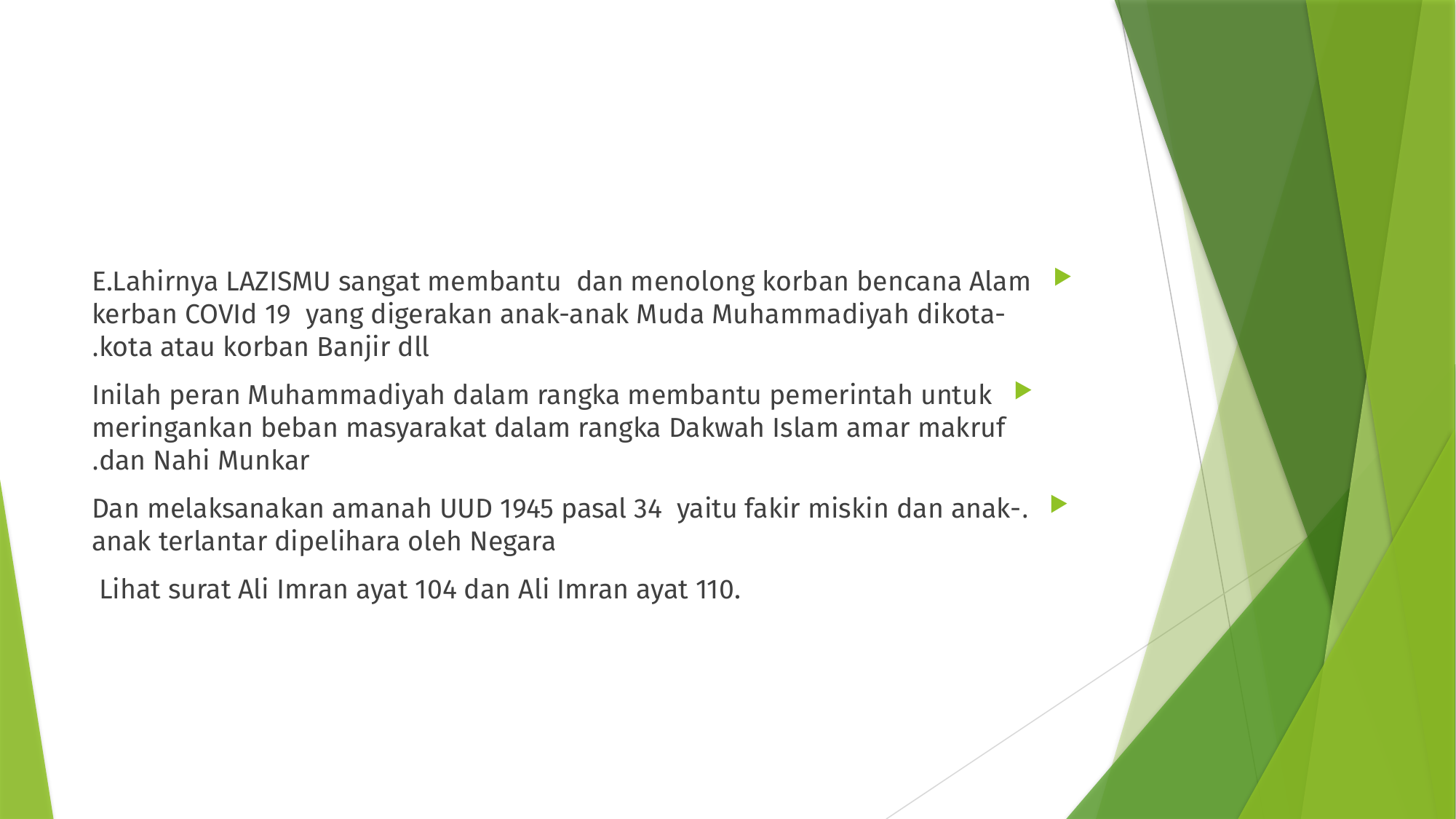

#
E.Lahirnya LAZISMU sangat membantu  dan menolong korban bencana Alam kerban COVId 19  yang digerakan anak-anak Muda Muhammadiyah dikota-kota atau korban Banjir dll.
Inilah peran Muhammadiyah dalam rangka membantu pemerintah untuk meringankan beban masyarakat dalam rangka Dakwah Islam amar makruf dan Nahi Munkar.
.Dan melaksanakan amanah UUD 1945 pasal 34  yaitu fakir miskin dan anak-anak terlantar dipelihara oleh Negara
 Lihat surat Ali Imran ayat 104 dan Ali Imran ayat 110.